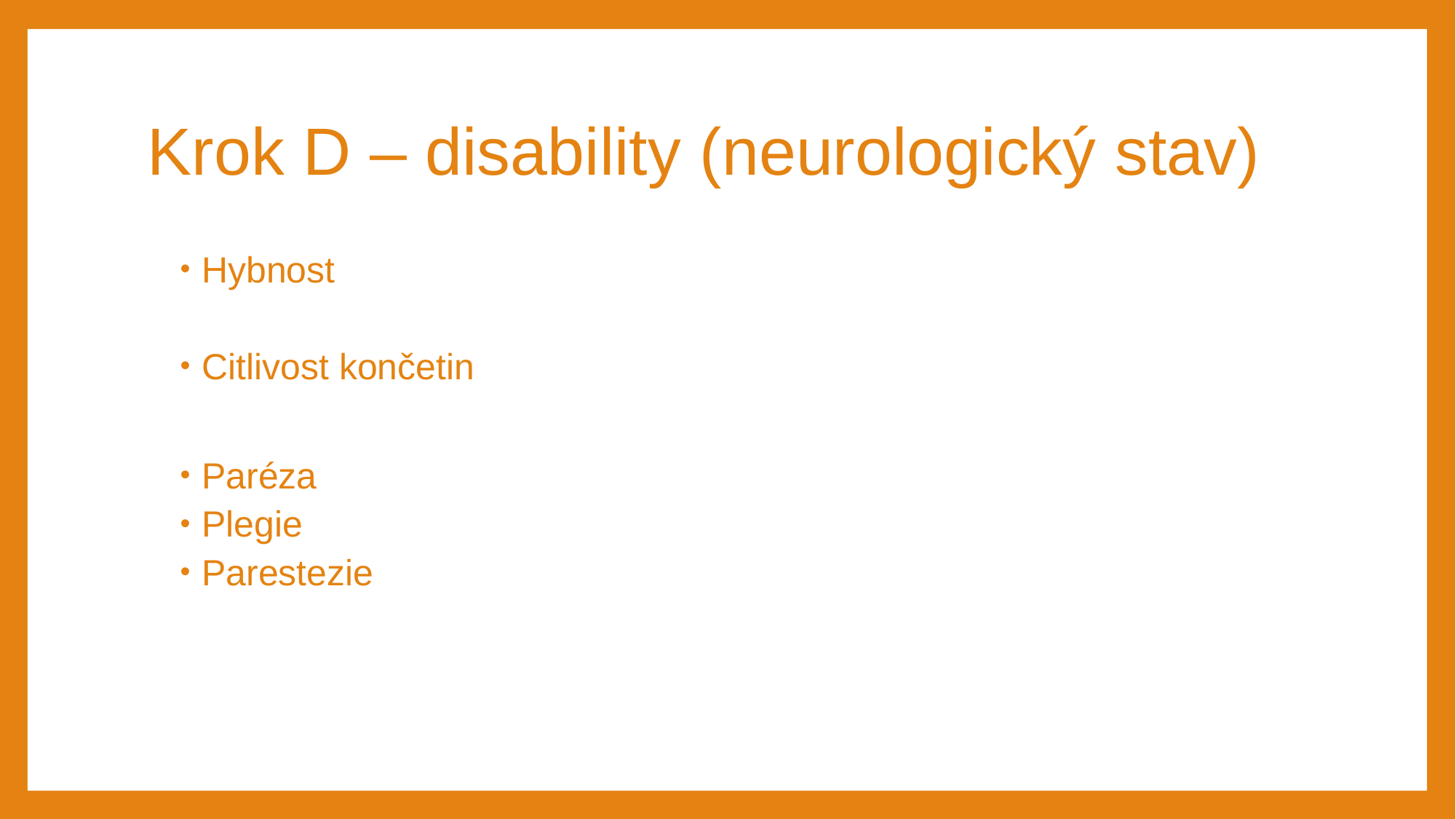

# Krok D – disability (neurologický stav)
Hybnost

Citlivost končetin

Paréza
Plegie
Parestezie